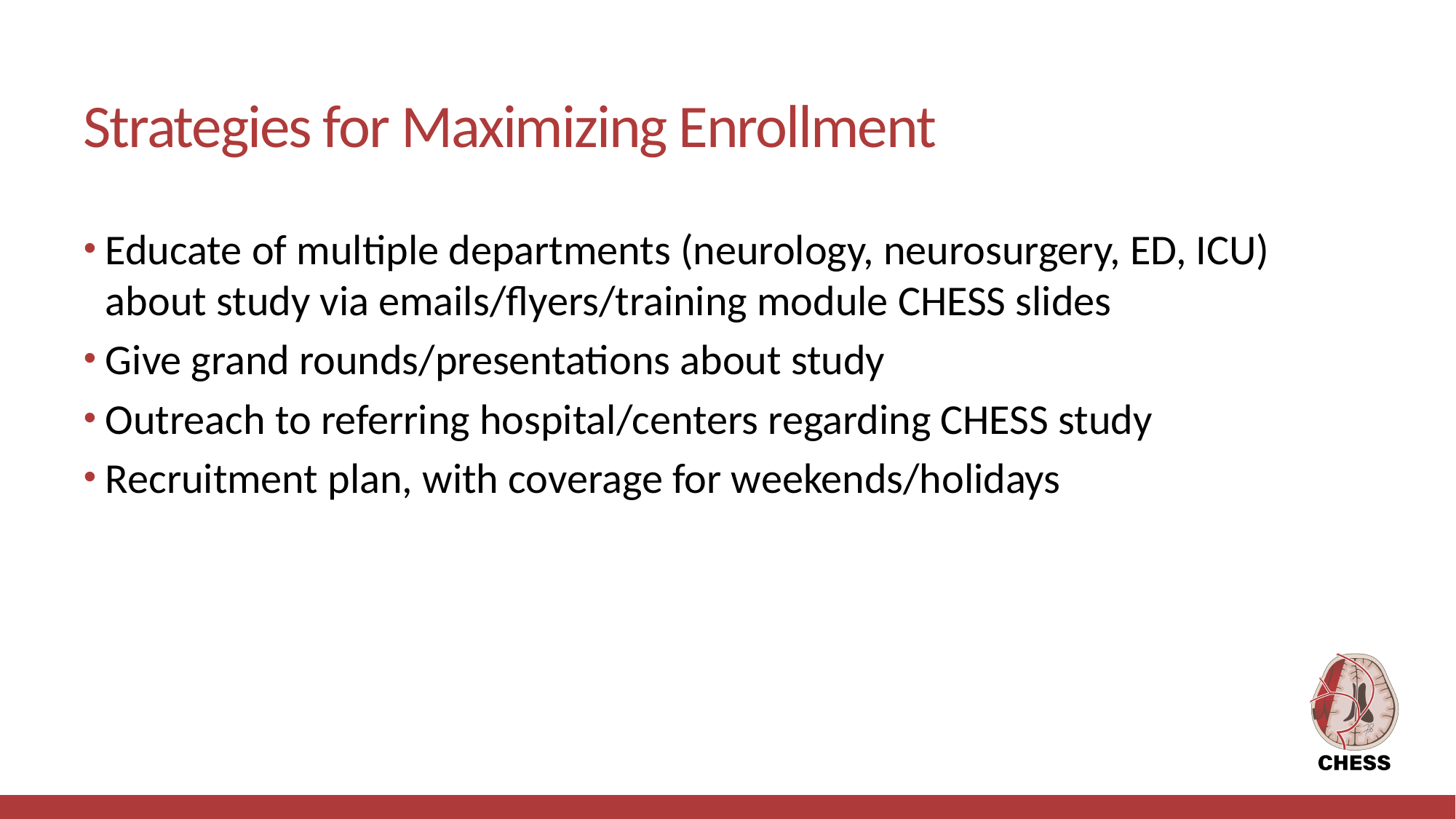

# Strategies for Maximizing Enrollment
Educate of multiple departments (neurology, neurosurgery, ED, ICU) about study via emails/flyers/training module CHESS slides
Give grand rounds/presentations about study
Outreach to referring hospital/centers regarding CHESS study
Recruitment plan, with coverage for weekends/holidays